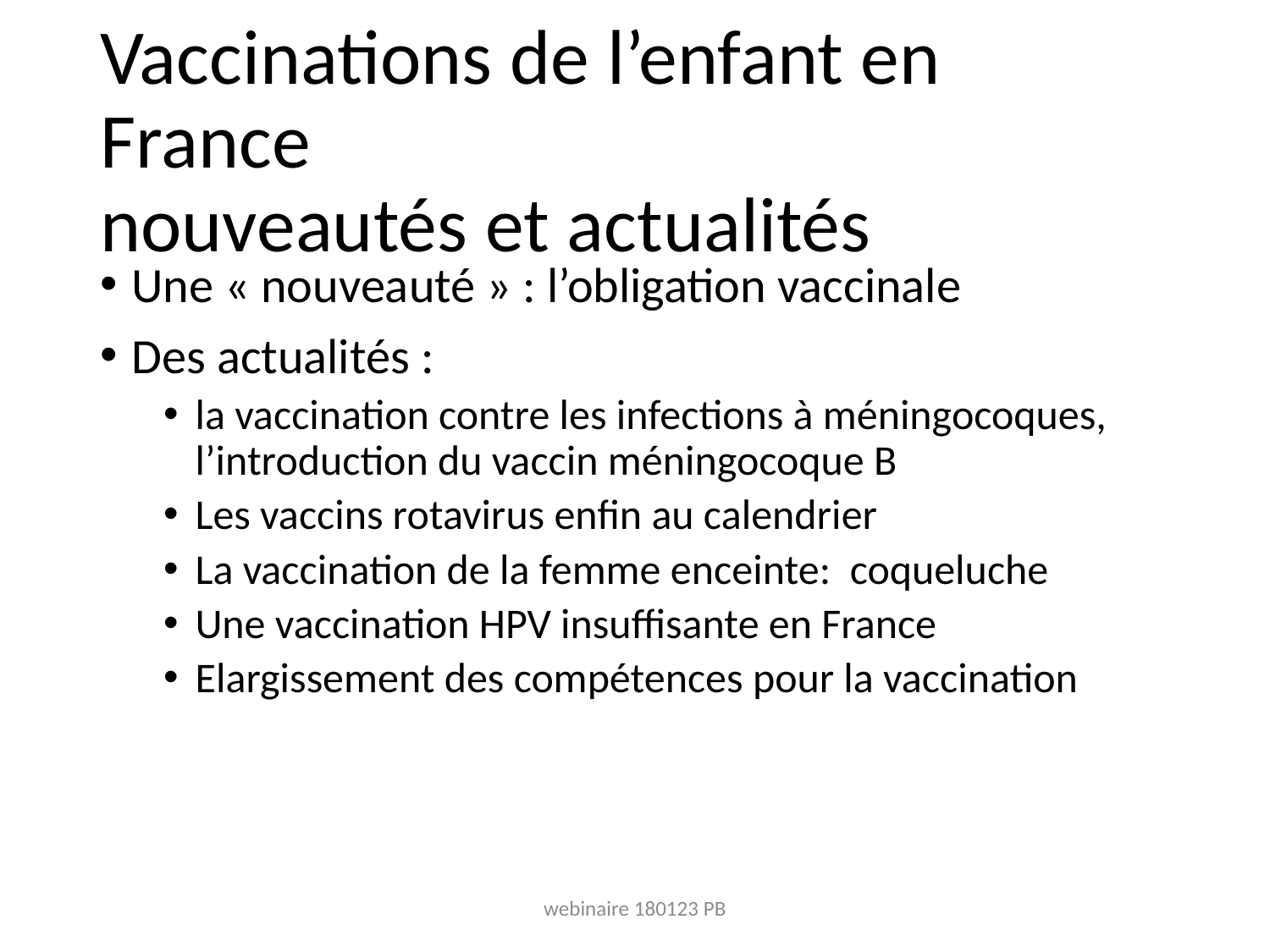

# Vaccinations de l’enfant en France nouveautés et actualités
Une « nouveauté » : l’obligation vaccinale
Des actualités :
la vaccination contre les infections à méningocoques, l’introduction du vaccin méningocoque B
Les vaccins rotavirus enfin au calendrier
La vaccination de la femme enceinte:  coqueluche
Une vaccination HPV insuffisante en France
Elargissement des compétences pour la vaccination

webinaire 180123 PB